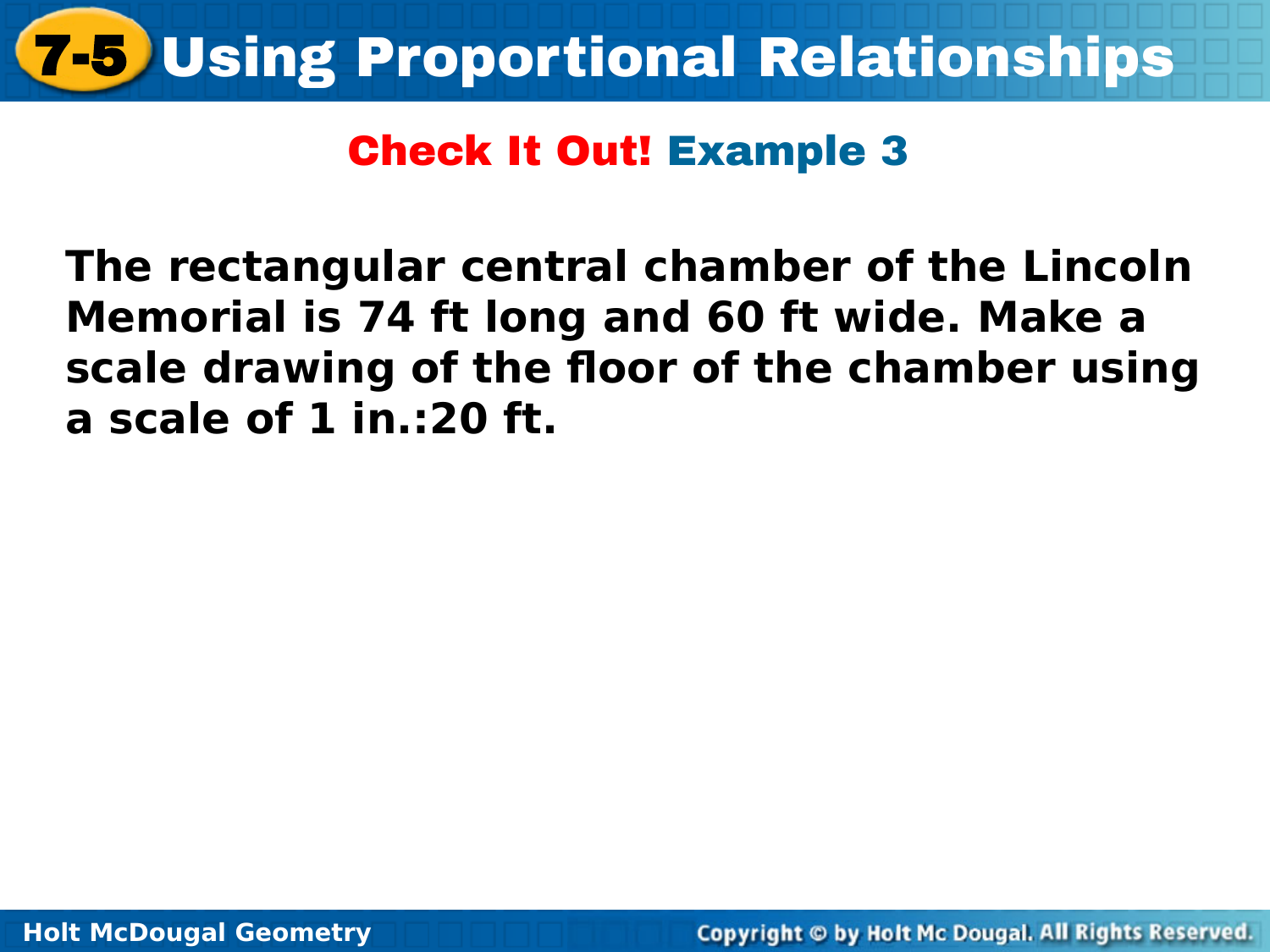

Check It Out! Example 3
The rectangular central chamber of the Lincoln Memorial is 74 ft long and 60 ft wide. Make a scale drawing of the floor of the chamber using a scale of 1 in.:20 ft.